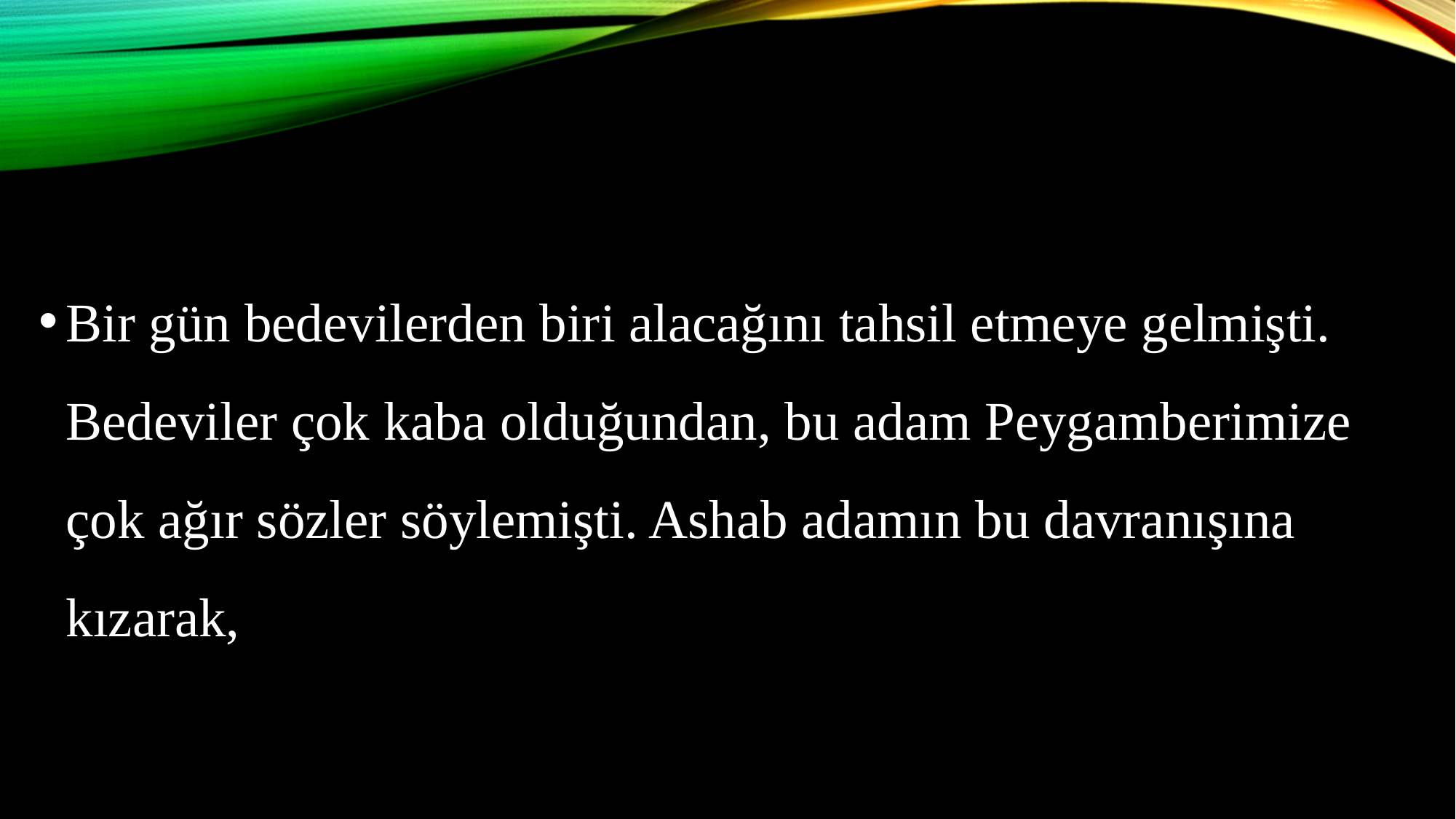

Bir gün bedevilerden biri alacağını tahsil etmeye gelmişti. Bedeviler çok kaba olduğundan, bu adam Peygamberimize çok ağır sözler söylemişti. Ashab adamın bu davranışına kızarak,